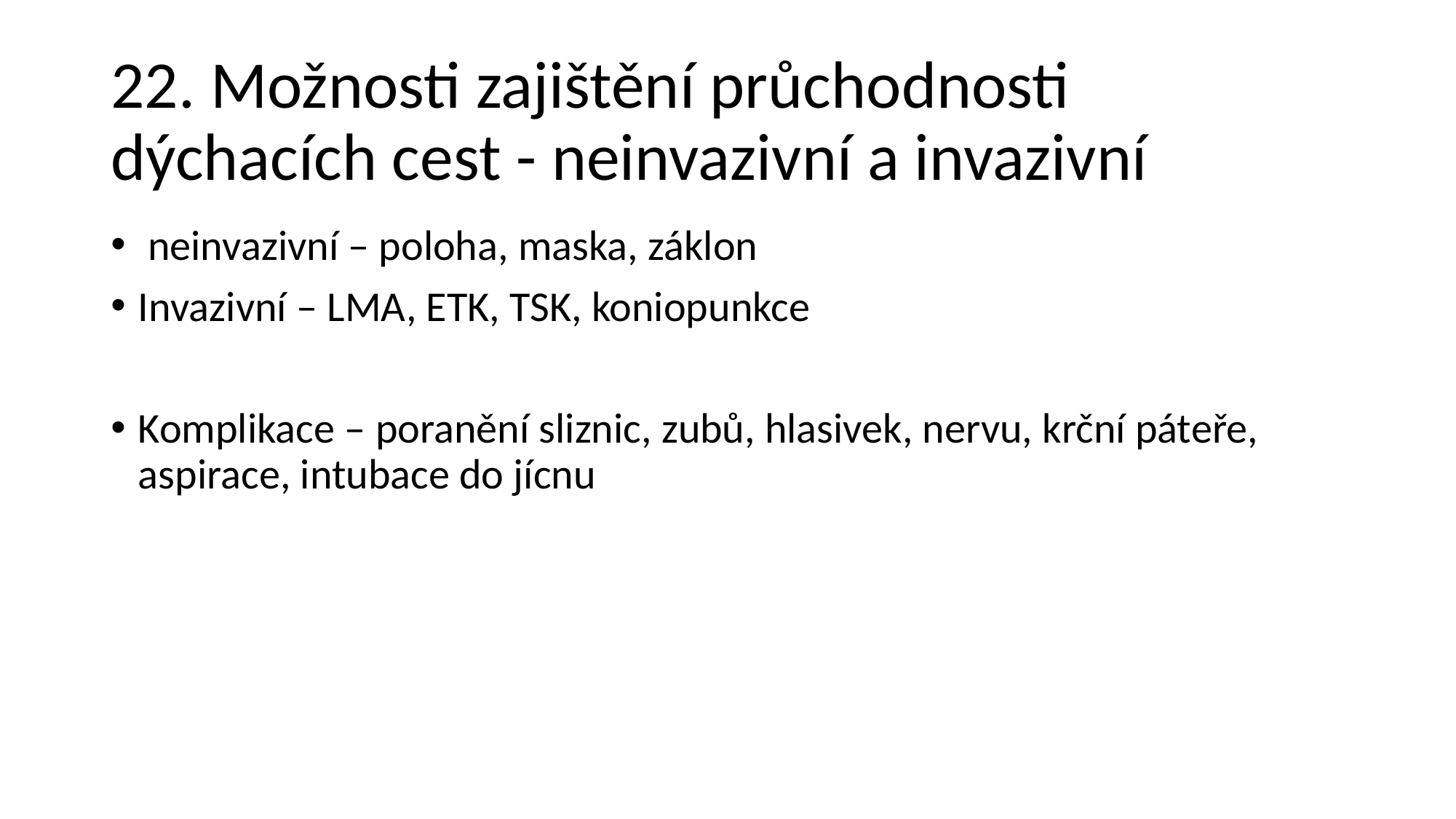

# 22. Možnosti zajištění průchodnosti dýchacích cest - neinvazivní a invazivní
 neinvazivní – poloha, maska, záklon
Invazivní – LMA, ETK, TSK, koniopunkce

Komplikace – poranění sliznic, zubů, hlasivek, nervu, krční páteře, aspirace, intubace do jícnu